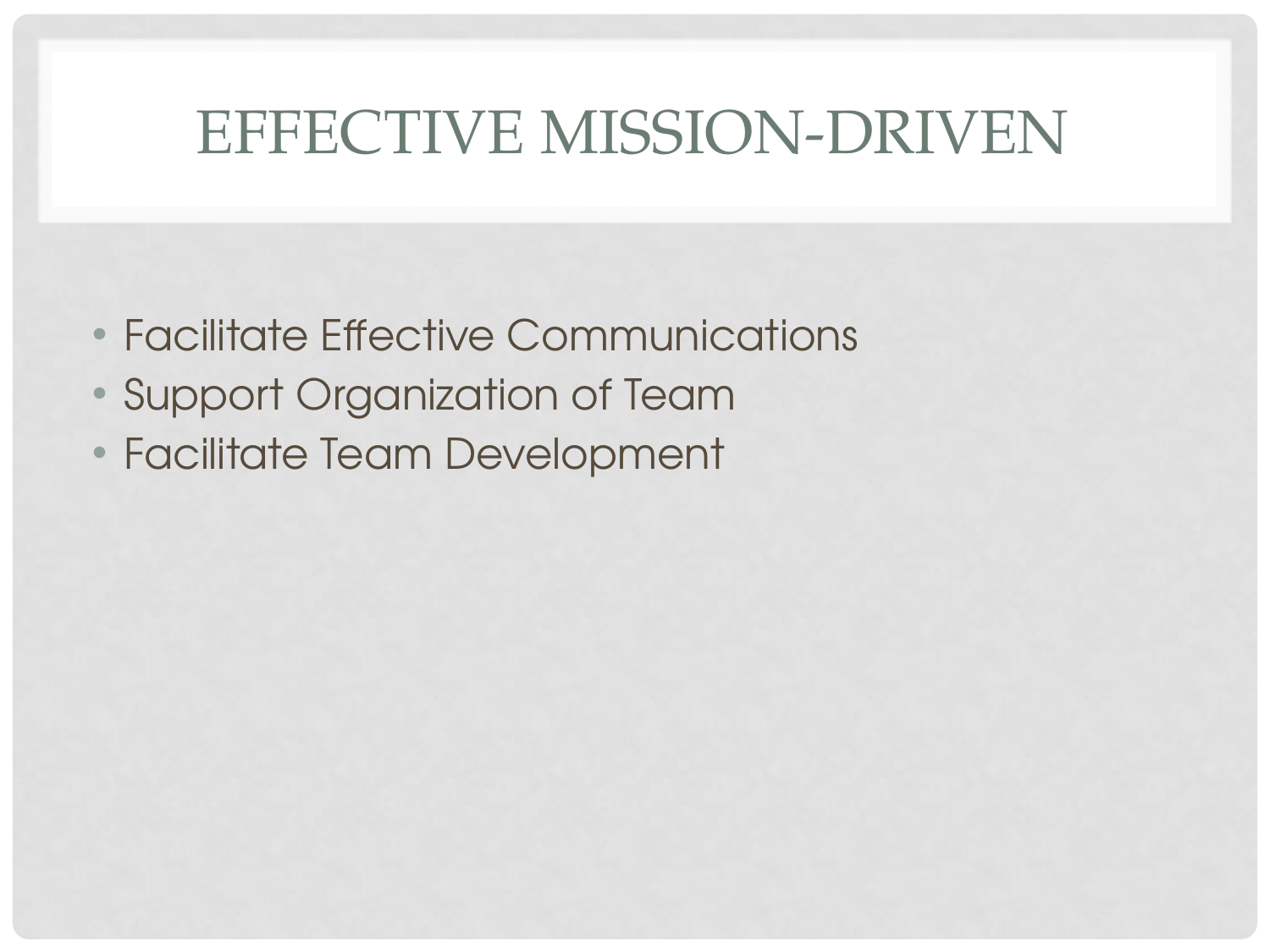

# EFFECTIVE MISSION-DRIVEN
Facilitate Effective Communications
Support Organization of Team
Facilitate Team Development